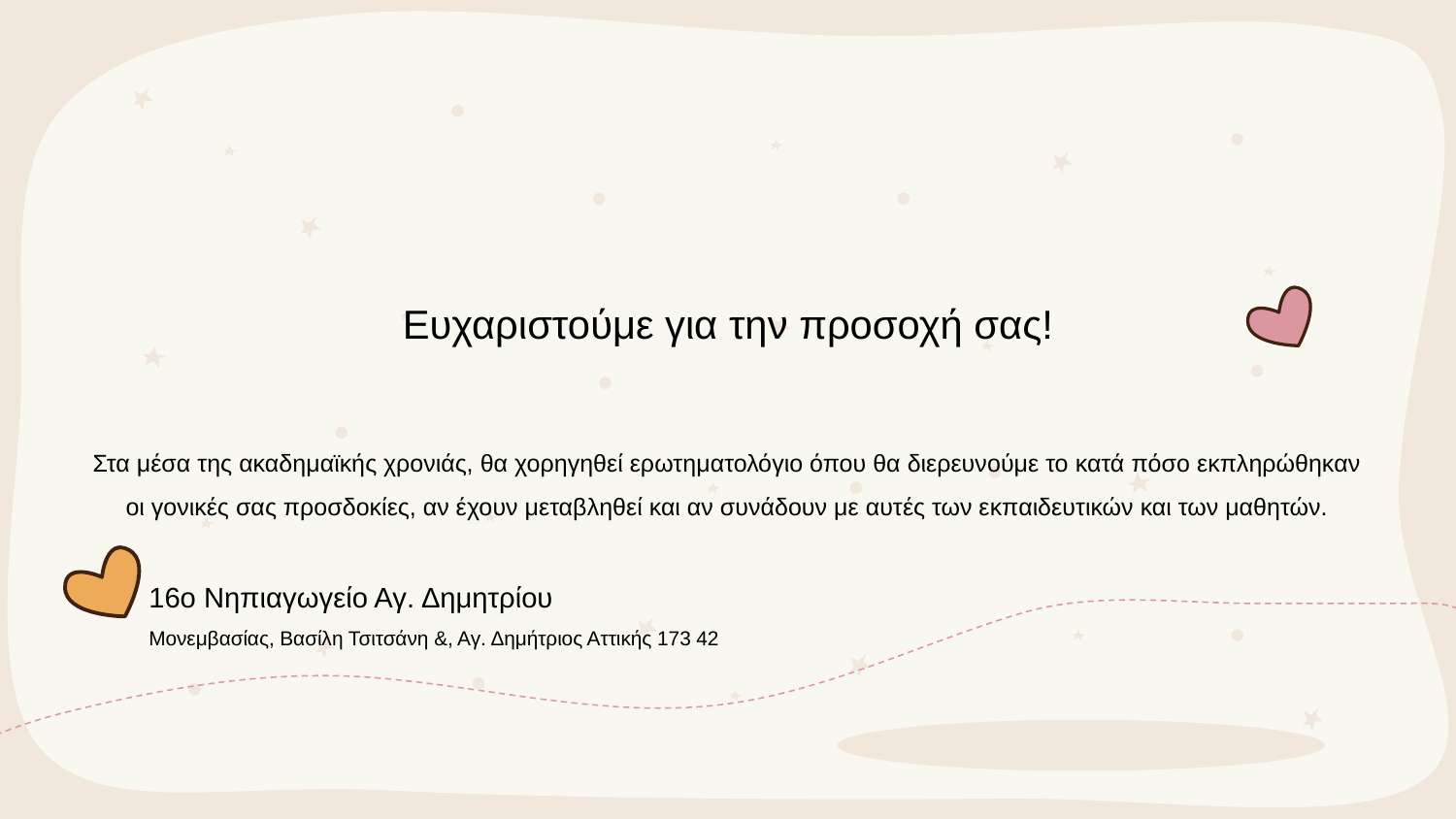

Ευχαριστούμε για την προσοχή σας!

Στα μέσα της ακαδημαϊκής χρονιάς, θα χορηγηθεί ερωτηματολόγιο όπου θα διερευνούμε το κατά πόσο εκπληρώθηκαν οι γονικές σας προσδοκίες, αν έχουν μεταβληθεί και αν συνάδουν με αυτές των εκπαιδευτικών και των μαθητών.

16ο Νηπιαγωγείο Αγ. Δημητρίου
Μονεμβασίας, Βασίλη Τσιτσάνη &, Αγ. Δημήτριος Αττικής 173 42